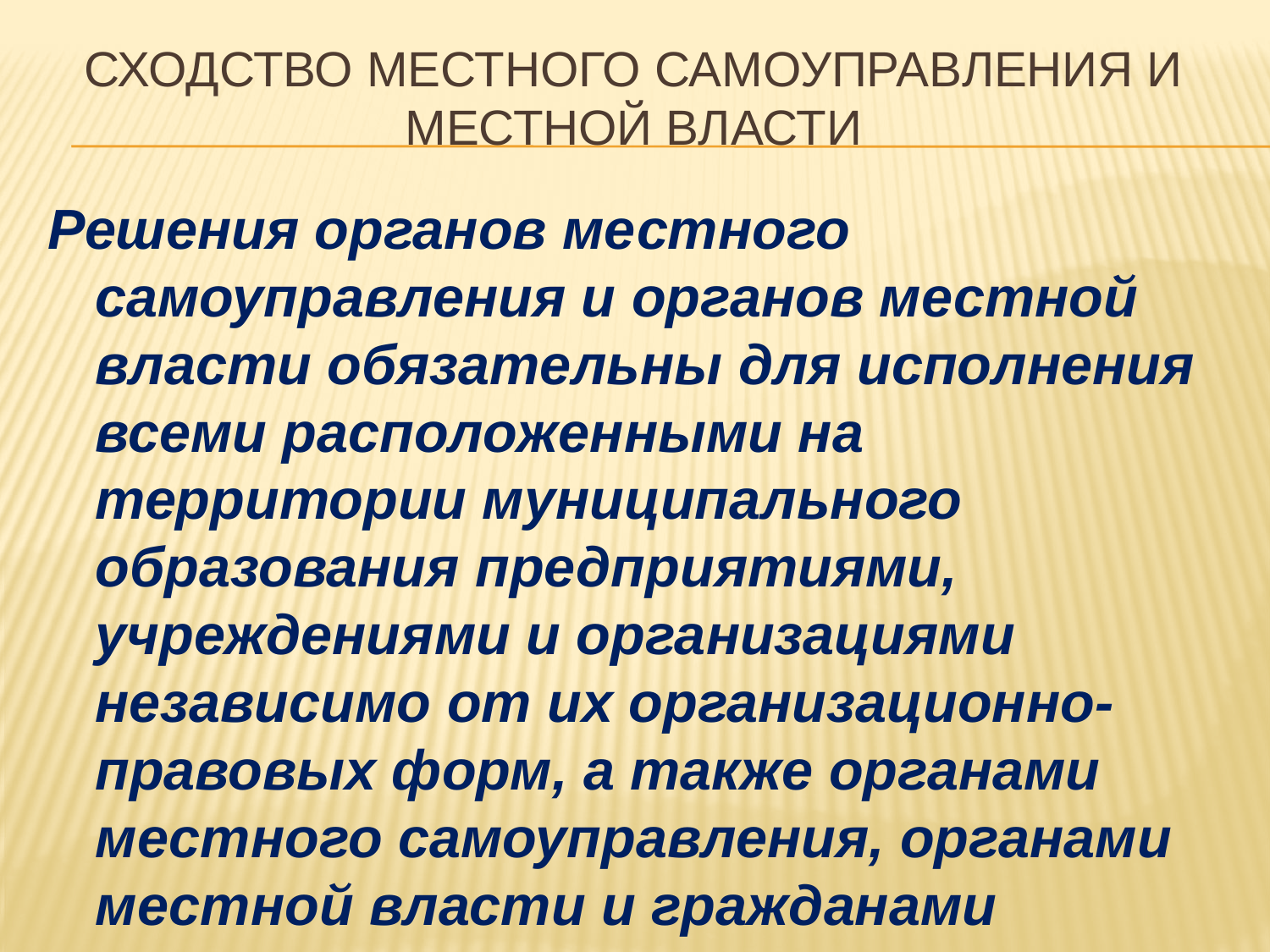

# Сходство местного самоуправления и местной власти
Решения органов местного самоуправления и органов местной власти обязательны для исполнения всеми расположенными на территории муниципального образования предприятиями, учреждениями и организациями независимо от их организационно-правовых форм, а также органами местного самоуправления, органами местной власти и гражданами